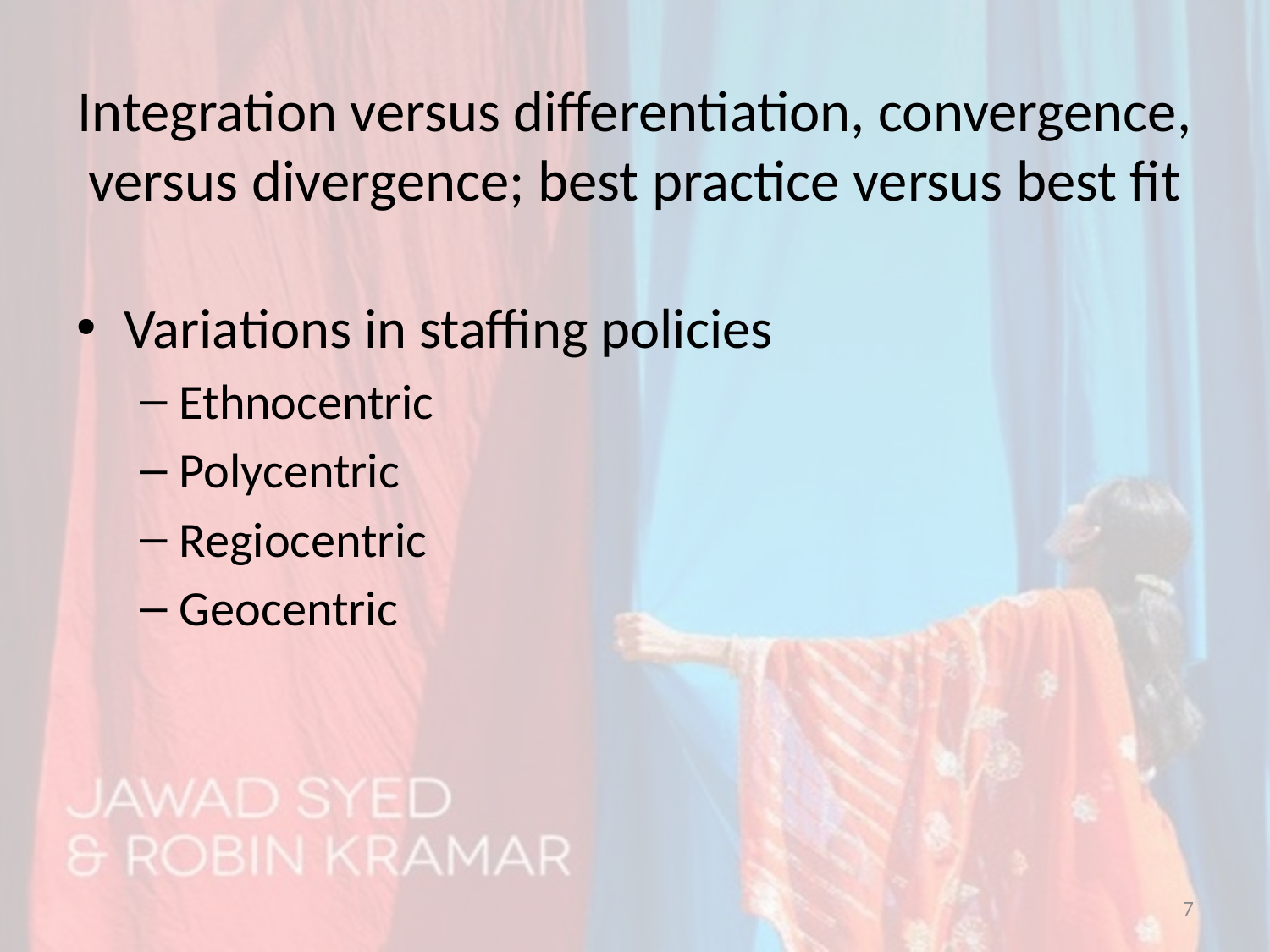

# Integration versus differentiation, convergence, versus divergence; best practice versus best fit
Variations in staffing policies
Ethnocentric
Polycentric
Regiocentric
Geocentric
7